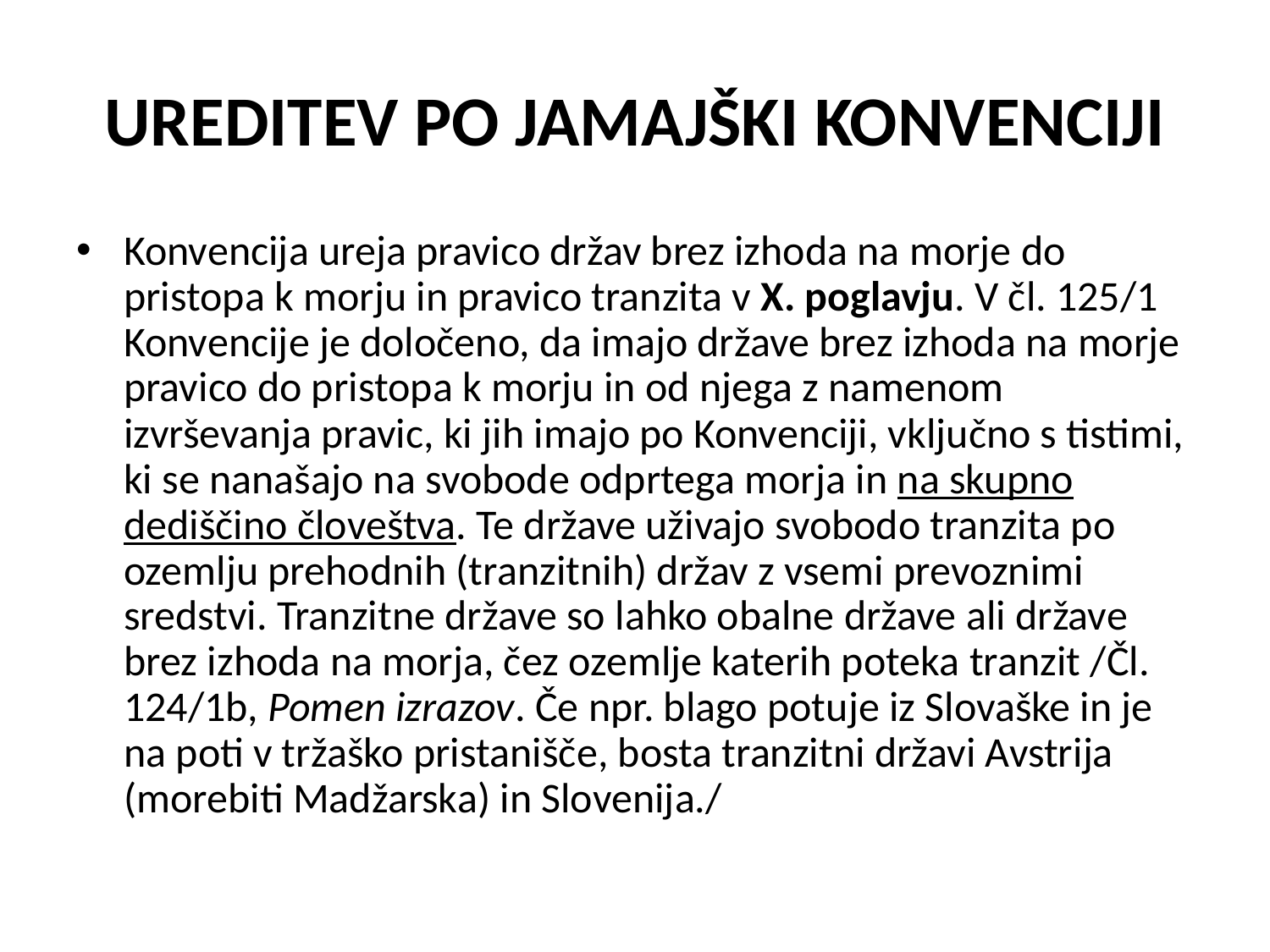

# UREDITEV PO JAMAJŠKI KONVENCIJI
Konvencija ureja pravico držav brez izhoda na morje do pristopa k morju in pravico tranzita v X. poglavju. V čl. 125/1 Konvencije je določeno, da imajo države brez izhoda na morje pravico do pristopa k morju in od njega z namenom izvrševanja pravic, ki jih imajo po Konvenciji, vključno s tistimi, ki se nanašajo na svobode odprtega morja in na skupno dediščino človeštva. Te države uživajo svobodo tranzita po ozemlju prehodnih (tranzitnih) držav z vsemi prevoznimi sredstvi. Tranzitne države so lahko obalne države ali države brez izhoda na morja, čez ozemlje katerih poteka tranzit /Čl. 124/1b, Pomen izrazov. Če npr. blago potuje iz Slovaške in je na poti v tržaško pristanišče, bosta tranzitni državi Avstrija (morebiti Madžarska) in Slovenija./